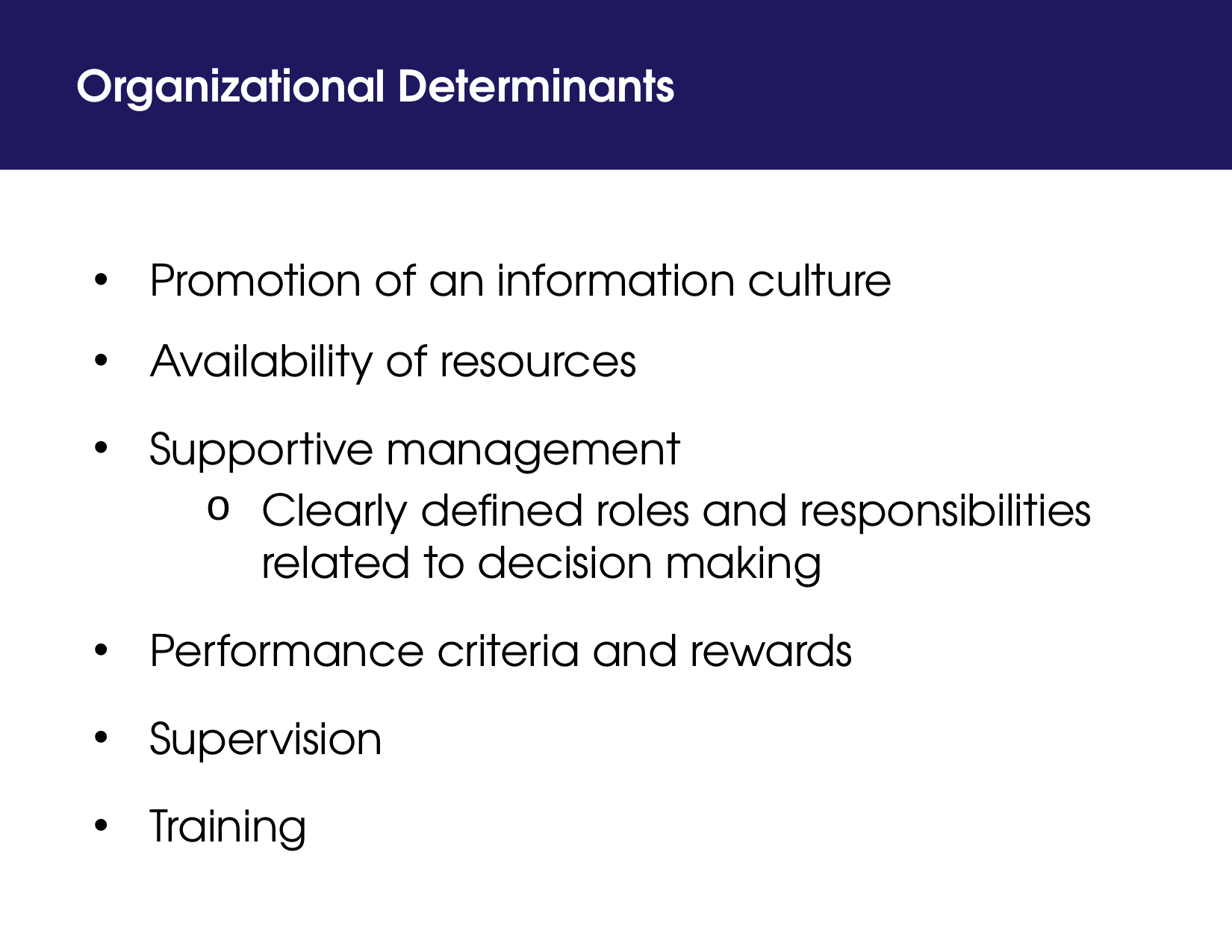

# Organizational Determinants
Promotion of an information culture
Availability of resources
Supportive management
Clearly defined roles and responsibilities related to decision making
Performance criteria and rewards
Supervision
Training

9